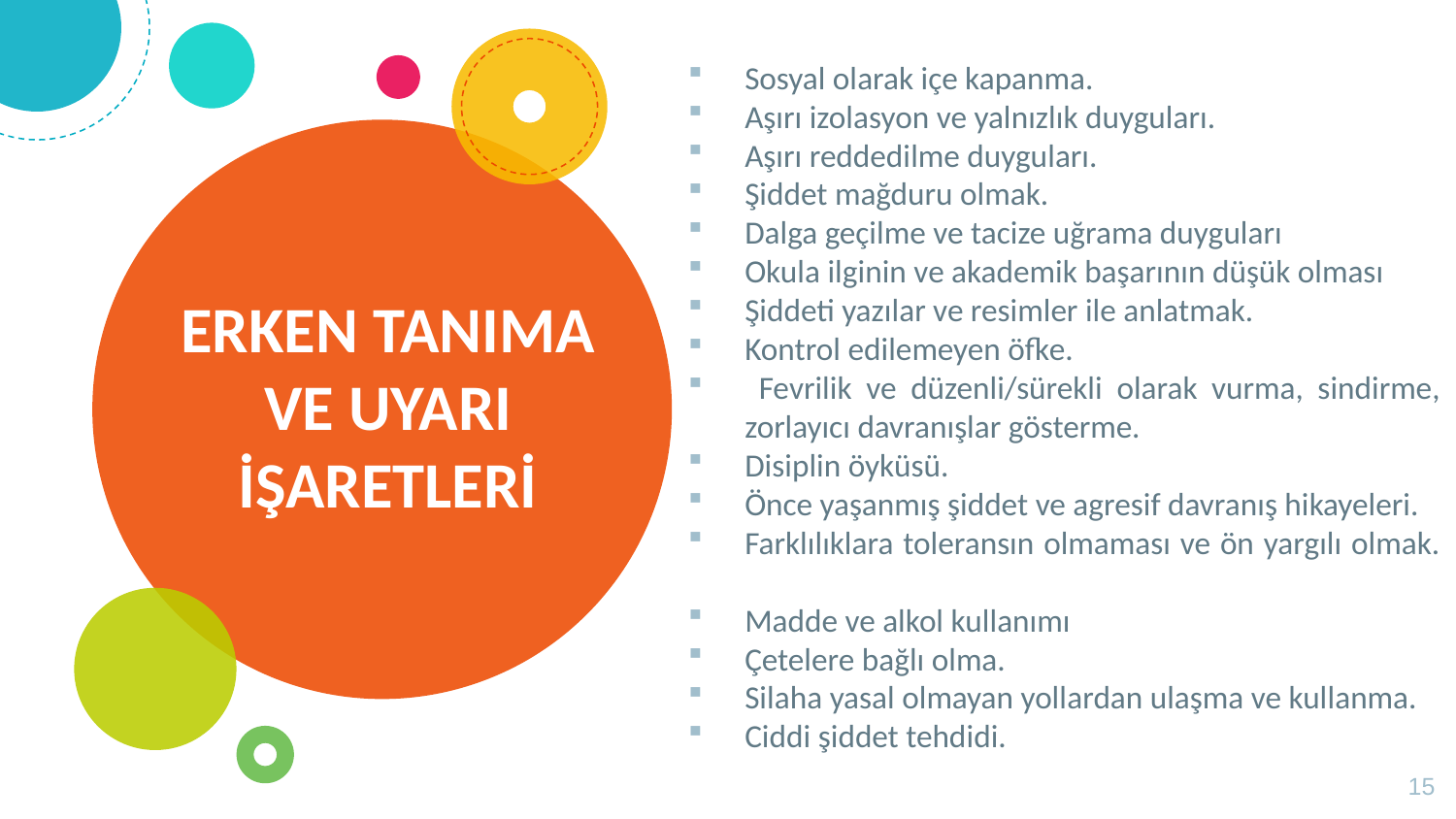

Sosyal olarak içe kapanma.
Aşırı izolasyon ve yalnızlık duyguları.
Aşırı reddedilme duyguları.
Şiddet mağduru olmak.
Dalga geçilme ve tacize uğrama duyguları
Okula ilginin ve akademik başarının düşük olması
Şiddeti yazılar ve resimler ile anlatmak.
Kontrol edilemeyen öfke.
 Fevrilik ve düzenli/sürekli olarak vurma, sindirme, zorlayıcı davranışlar gösterme.
Disiplin öyküsü.
Önce yaşanmış şiddet ve agresif davranış hikayeleri.
Farklılıklara toleransın olmaması ve ön yargılı olmak.
Madde ve alkol kullanımı
Çetelere bağlı olma.
Silaha yasal olmayan yollardan ulaşma ve kullanma.
Ciddi şiddet tehdidi.

# ERKEN TANIMA VE UYARI İŞARETLERİ
15